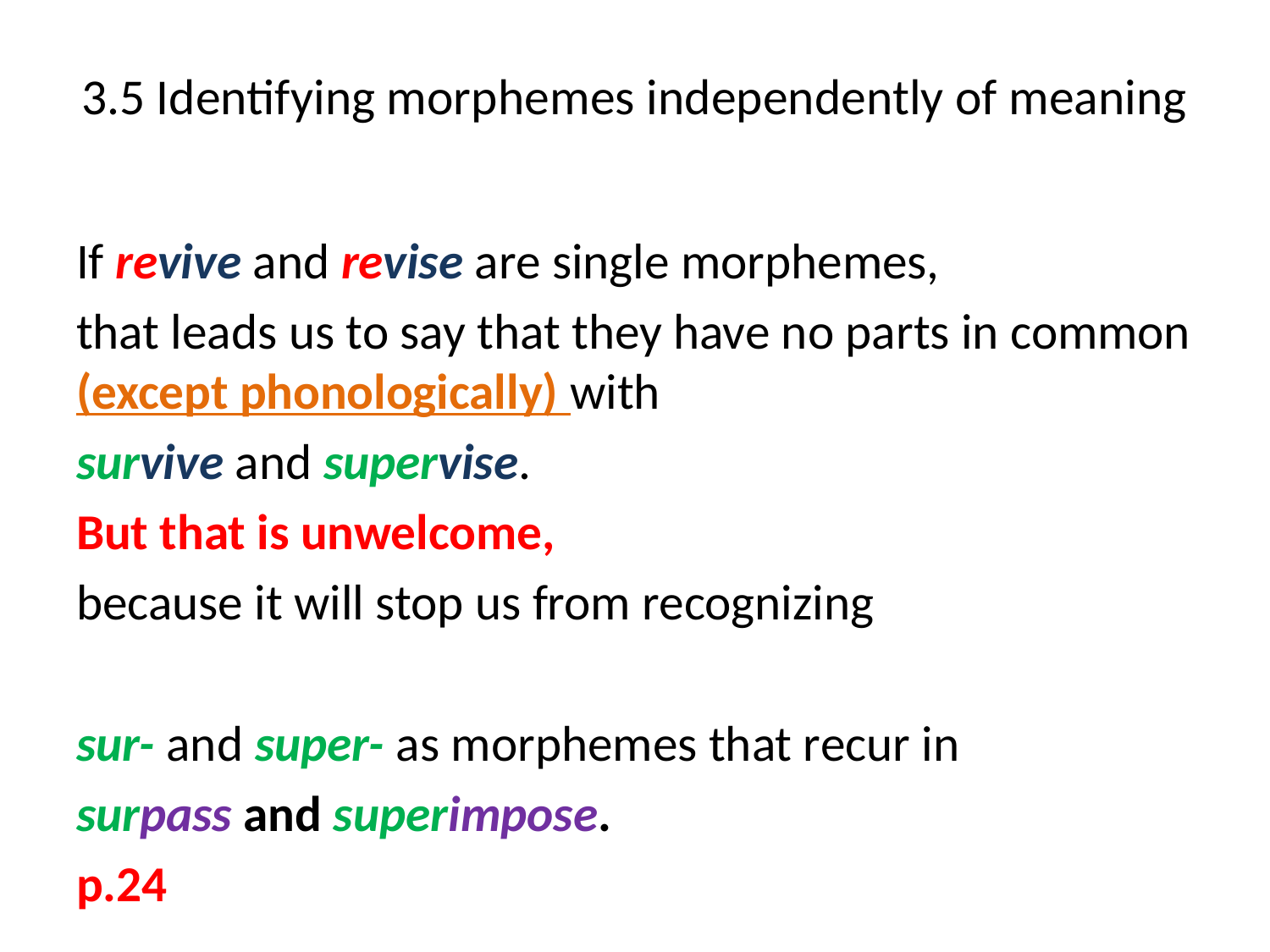

# 3.5 Identifying morphemes independently of meaning
If revive and revise are single morphemes,
that leads us to say that they have no parts in common (except phonologically) with
survive and supervise.
But that is unwelcome,
because it will stop us from recognizing

sur- and super- as morphemes that recur in
surpass and superimpose.
p.24